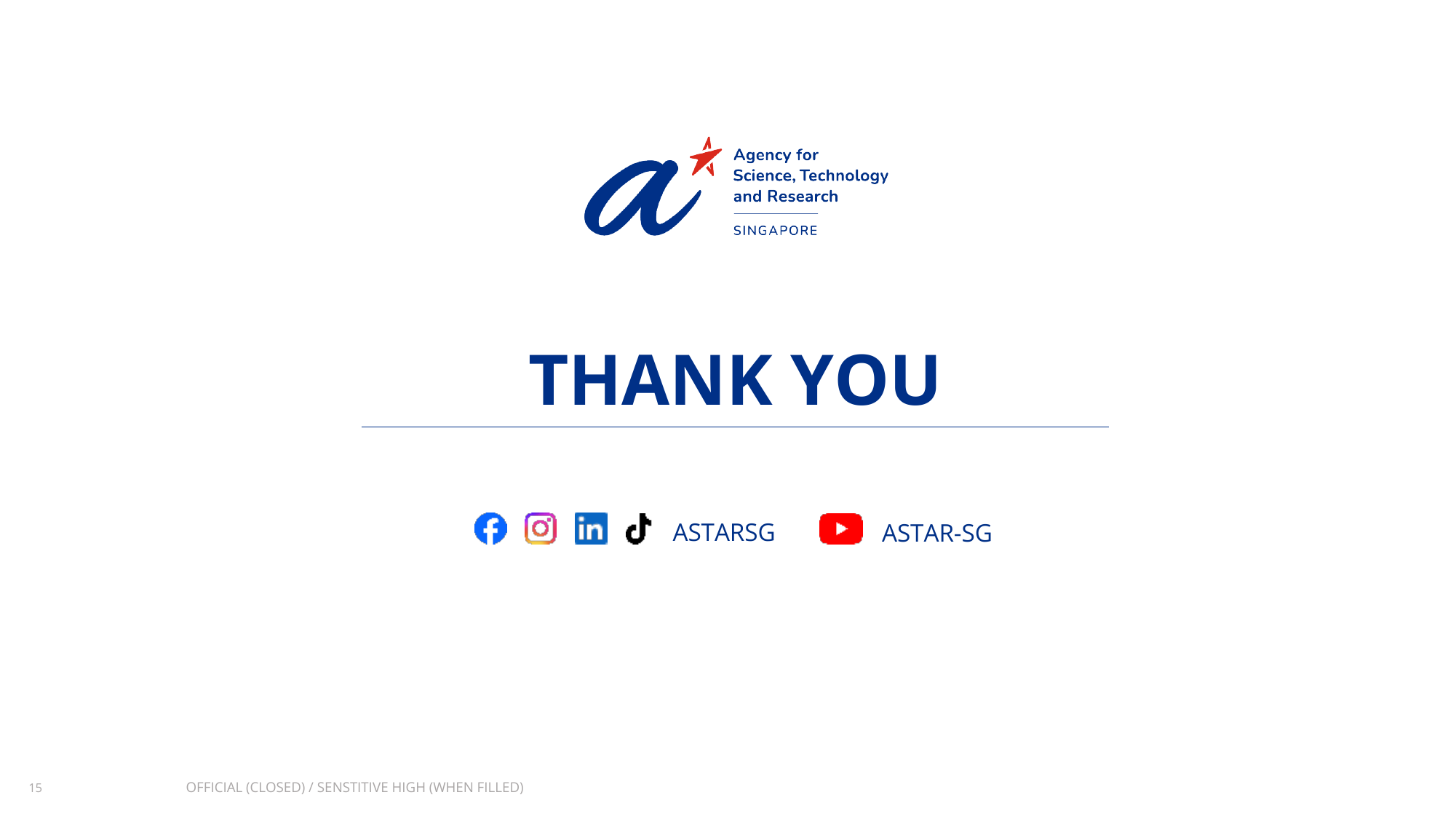

OFFICIAL (CLOSED) / SENSTITIVE HIGH (WHEN FILLED)